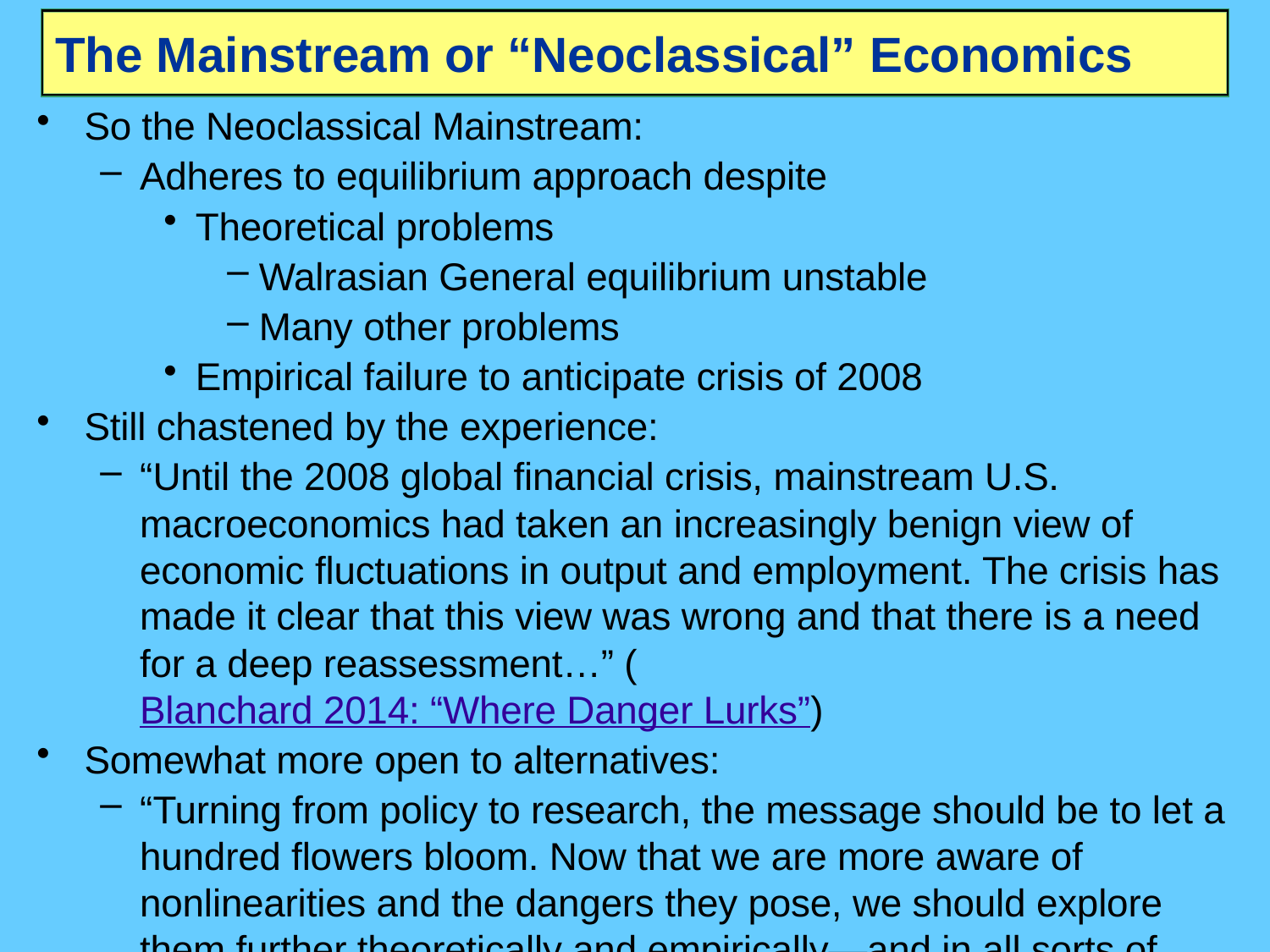

# The Mainstream or “Neoclassical” Economics
So the Neoclassical Mainstream:
Adheres to equilibrium approach despite
Theoretical problems
Walrasian General equilibrium unstable
Many other problems
Empirical failure to anticipate crisis of 2008
Still chastened by the experience:
“Until the 2008 global financial crisis, mainstream U.S. macroeconomics had taken an increasingly benign view of economic fluctuations in output and employment. The crisis has made it clear that this view was wrong and that there is a need for a deep reassessment…” (Blanchard 2014: “Where Danger Lurks”)
Somewhat more open to alternatives:
“Turning from policy to research, the message should be to let a hundred flowers bloom. Now that we are more aware of nonlinearities and the dangers they pose, we should explore them further theoretically and empirically—and in all sorts of models.”